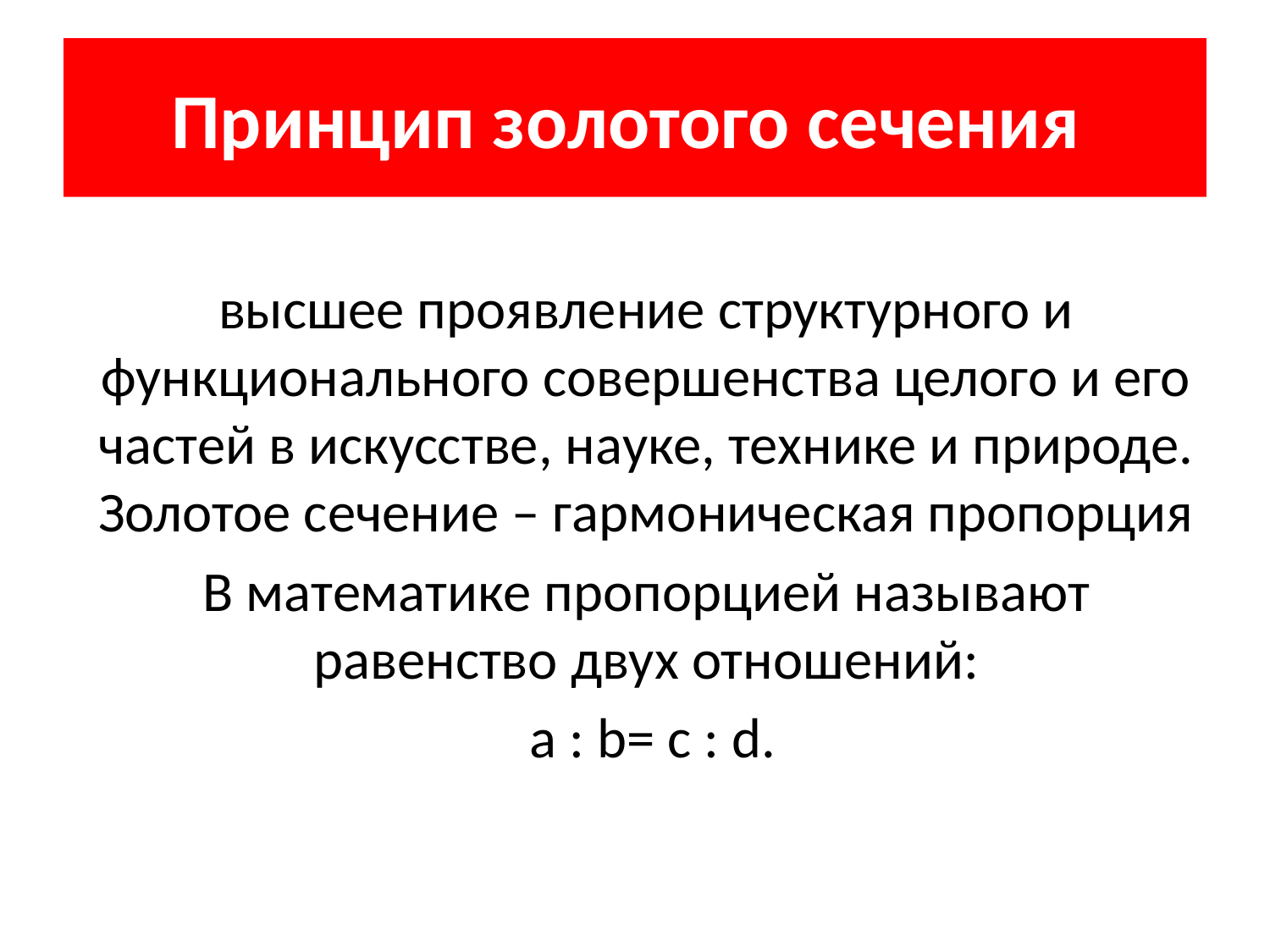

# Принцип золотого сечения
высшее проявление структурного и функционального совершенства целого и его частей в искусстве, науке, технике и природе. Золотое сечение – гармоническая пропорция
В математике пропорцией называют равенство двух отношений:
 a : b= c : d.